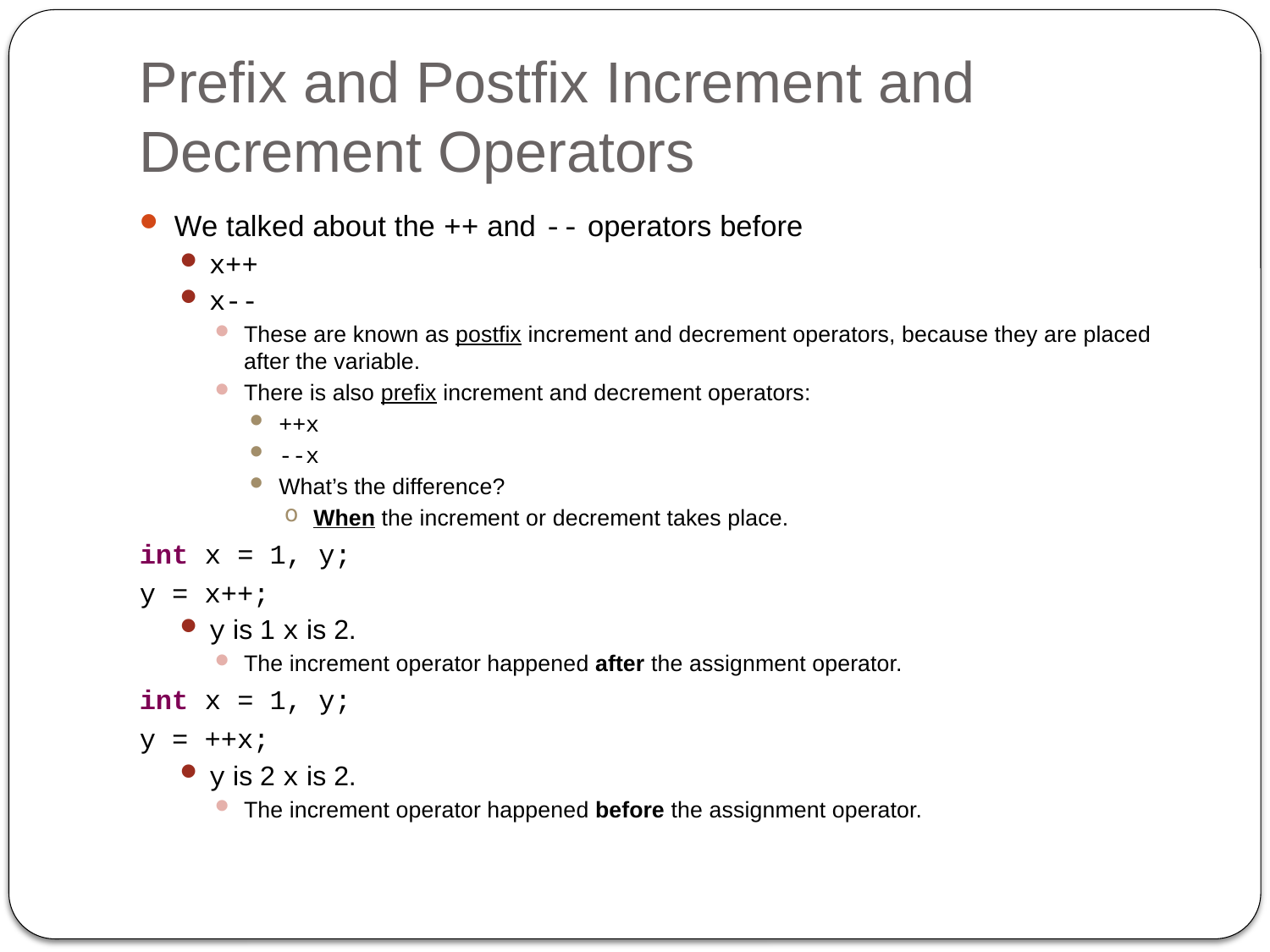

# Prefix and Postfix Increment and Decrement Operators
We talked about the ++ and -- operators before
x++
x--
These are known as postfix increment and decrement operators, because they are placed after the variable.
There is also prefix increment and decrement operators:
++x
--x
What’s the difference?
When the increment or decrement takes place.
int x = 1, y;
y = x++;
y is 1 x is 2.
The increment operator happened after the assignment operator.
int x = 1, y;
y = ++x;
y is 2 x is 2.
The increment operator happened before the assignment operator.